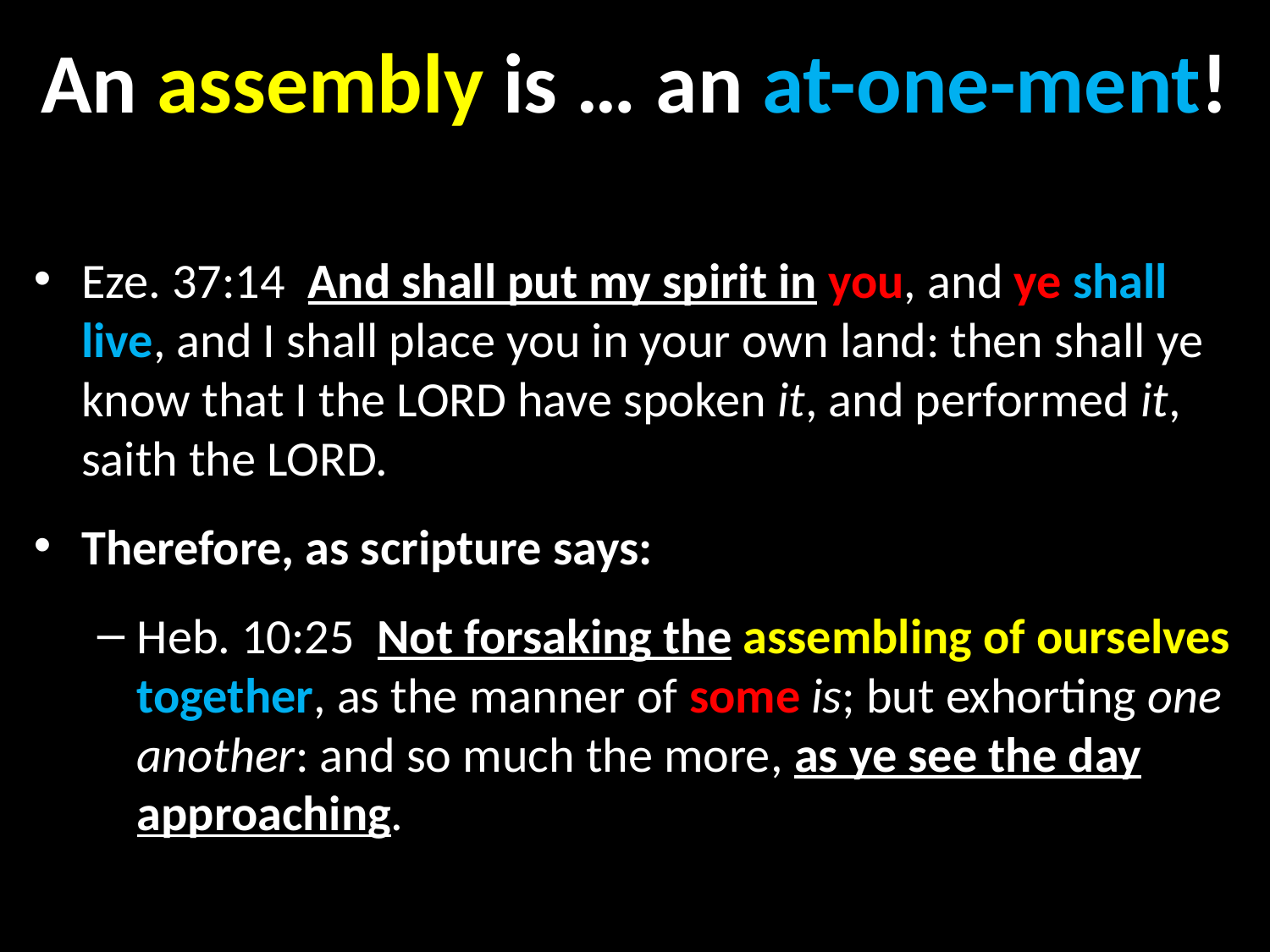

# An assembly is … an at-one-ment!
Eze. 37:14  And shall put my spirit in you, and ye shall live, and I shall place you in your own land: then shall ye know that I the LORD have spoken it, and performed it, saith the LORD.

Therefore, as scripture says:

Heb. 10:25  Not forsaking the assembling of ourselves together, as the manner of some is; but exhorting one another: and so much the more, as ye see the day approaching.